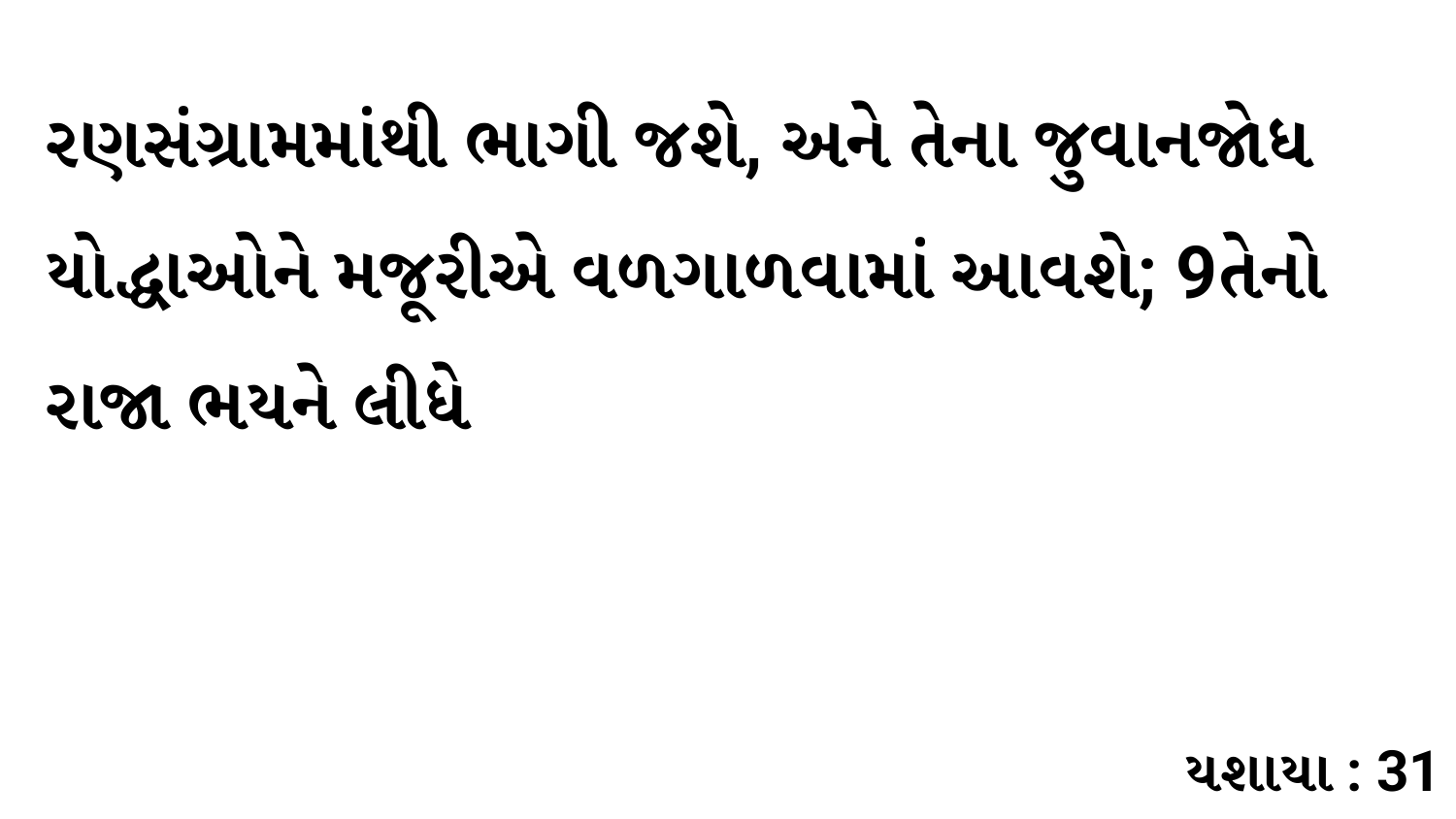

રણસંગ્રામમાંથી ભાગી જશે, અને તેના જુવાનજોધ યોદ્ધાઓને મજૂરીએ વળગાળવામાં આવશે; 9તેનો રાજા ભયને લીધે
યશાયા : 31